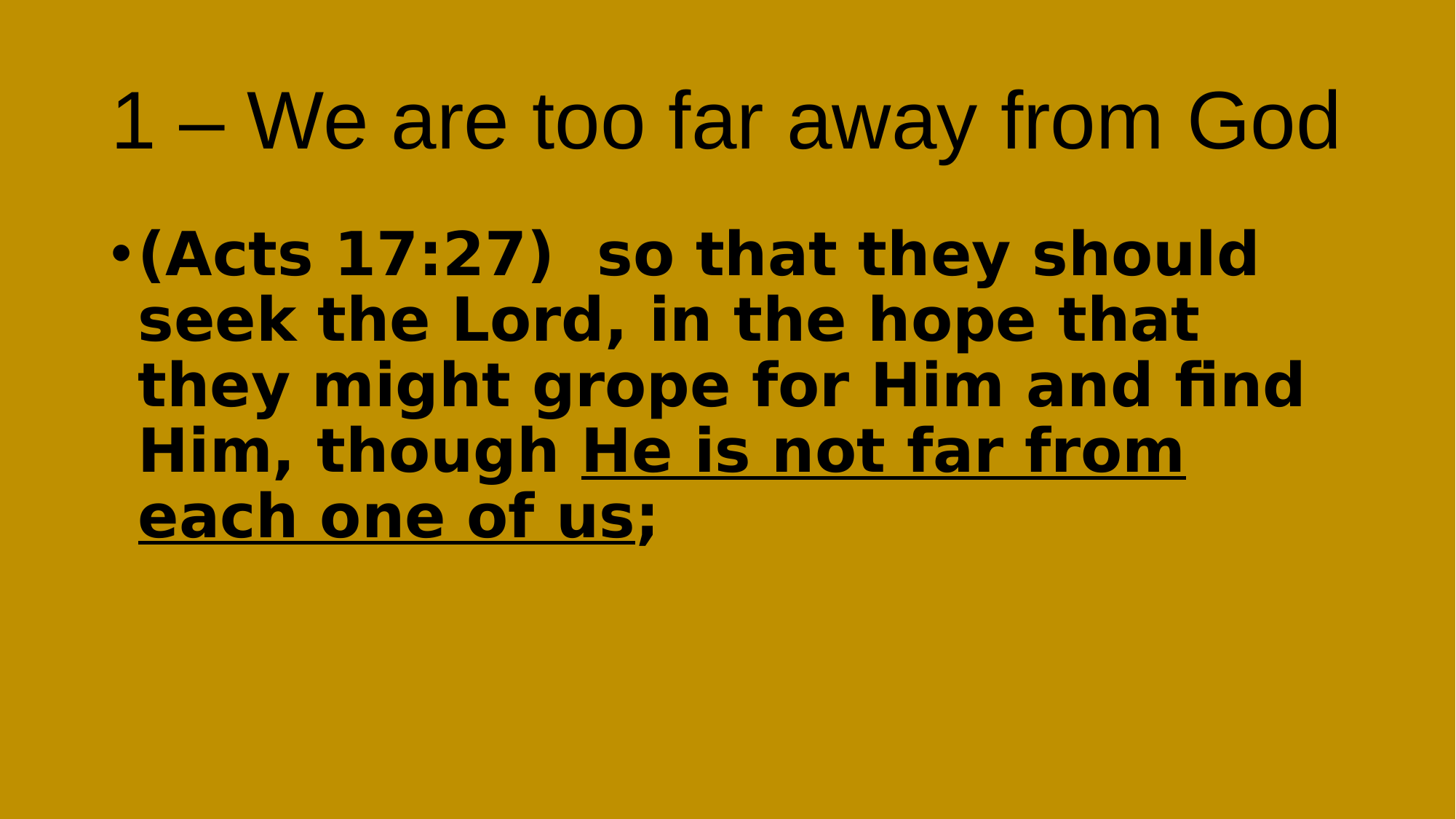

# 1 – We are too far away from God
(Acts 17:27)  so that they should seek the Lord, in the hope that they might grope for Him and find Him, though He is not far from each one of us;